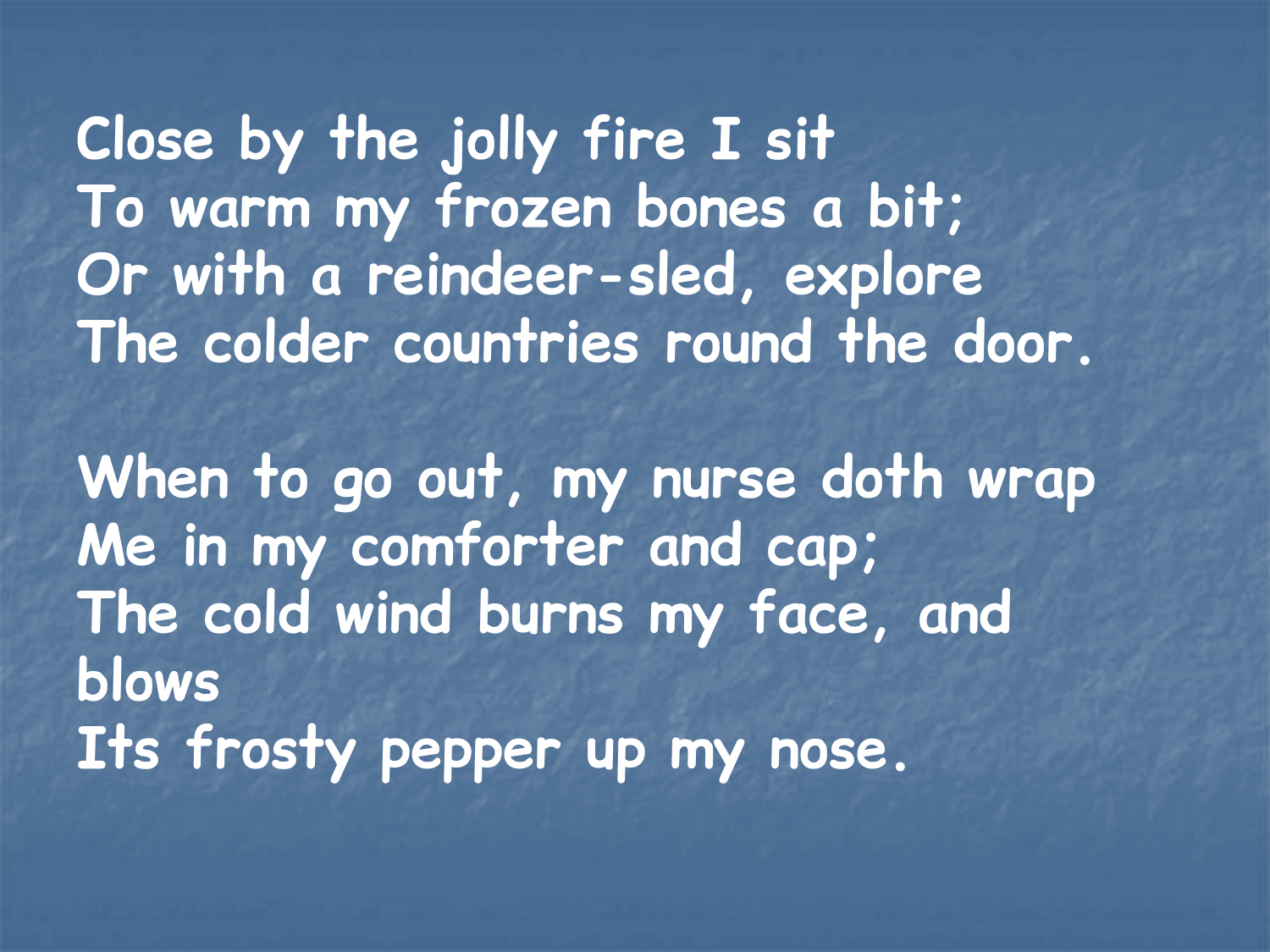

Close by the jolly fire I sit 
To warm my frozen bones a bit; 
Or with a reindeer-sled, explore 
The colder countries round the door. 
When to go out, my nurse doth wrap 
Me in my comforter and cap; 
The cold wind burns my face, and blows 
Its frosty pepper up my nose.